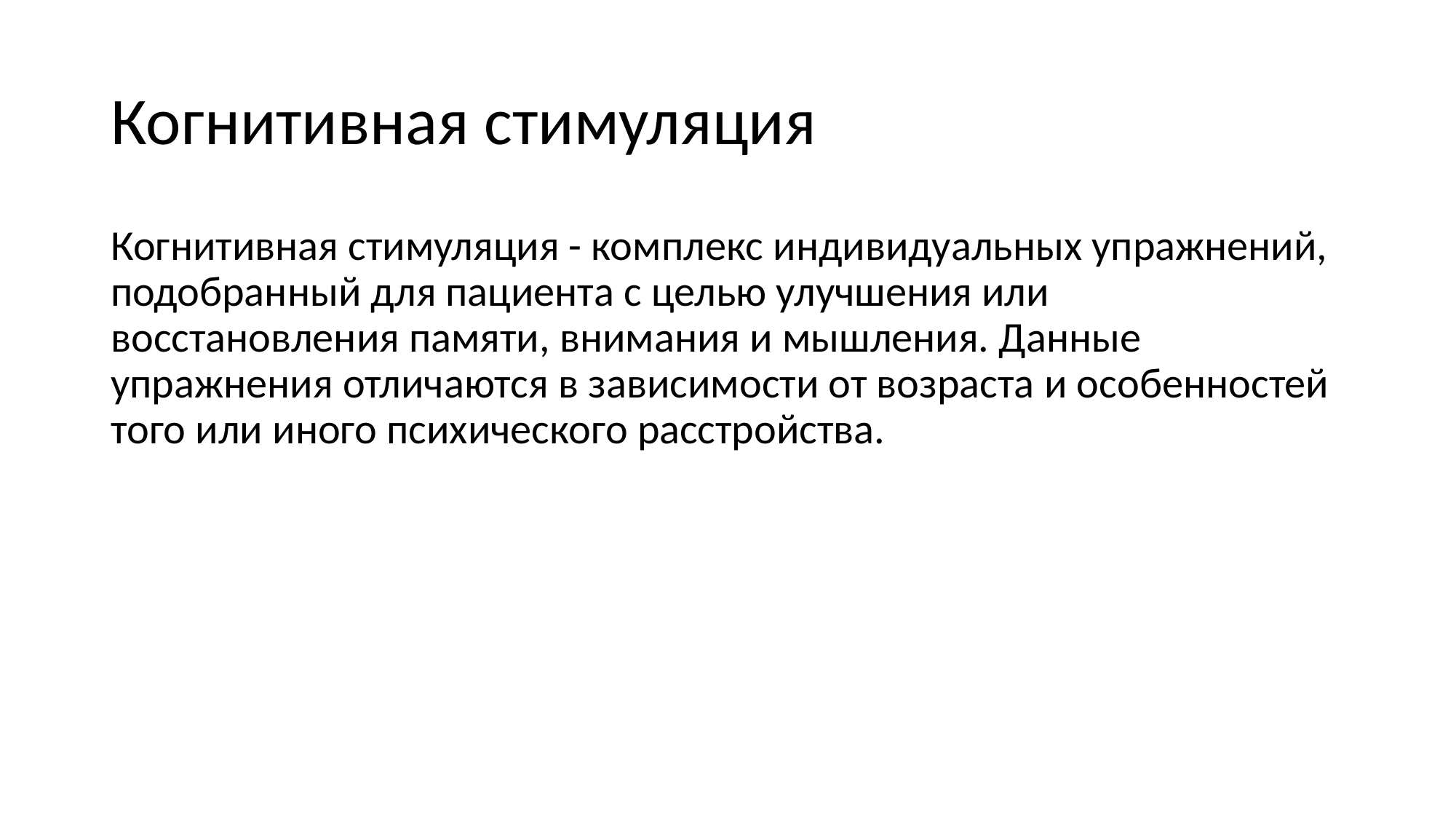

# Когнитивная стимуляция
Когнитивная стимуляция - комплекс индивидуальных упражнений, подобранный для пациента с целью улучшения или восстановления памяти, внимания и мышления. Данные упражнения отличаются в зависимости от возраста и особенностей того или иного психического расстройства.